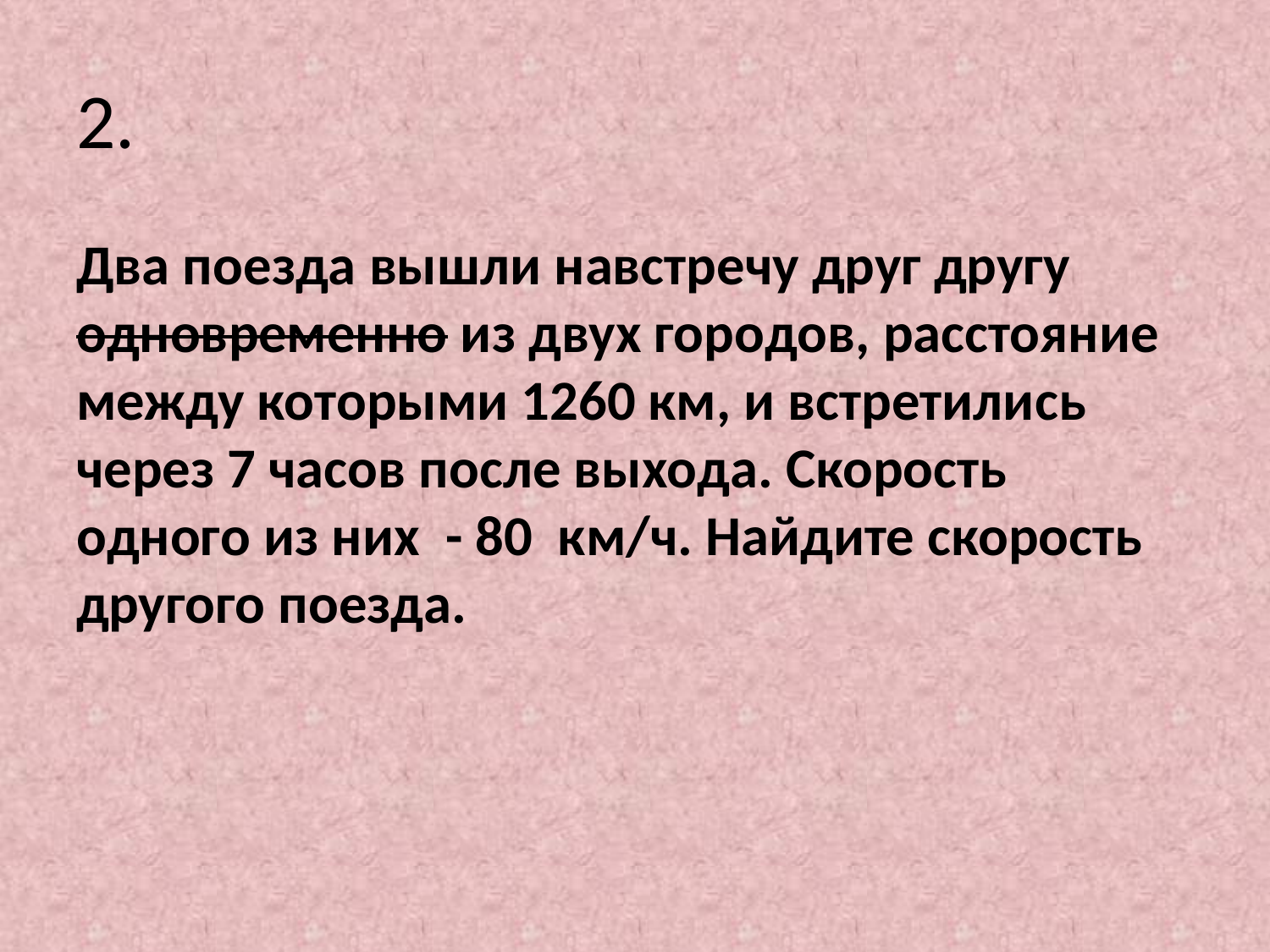

# 2.
Два поезда вышли навстречу друг другу одновременно из двух городов, расстояние между которыми 1260 км, и встретились через 7 часов после выхода. Скорость одного из них  - 80  км/ч. Найдите скорость другого поезда.